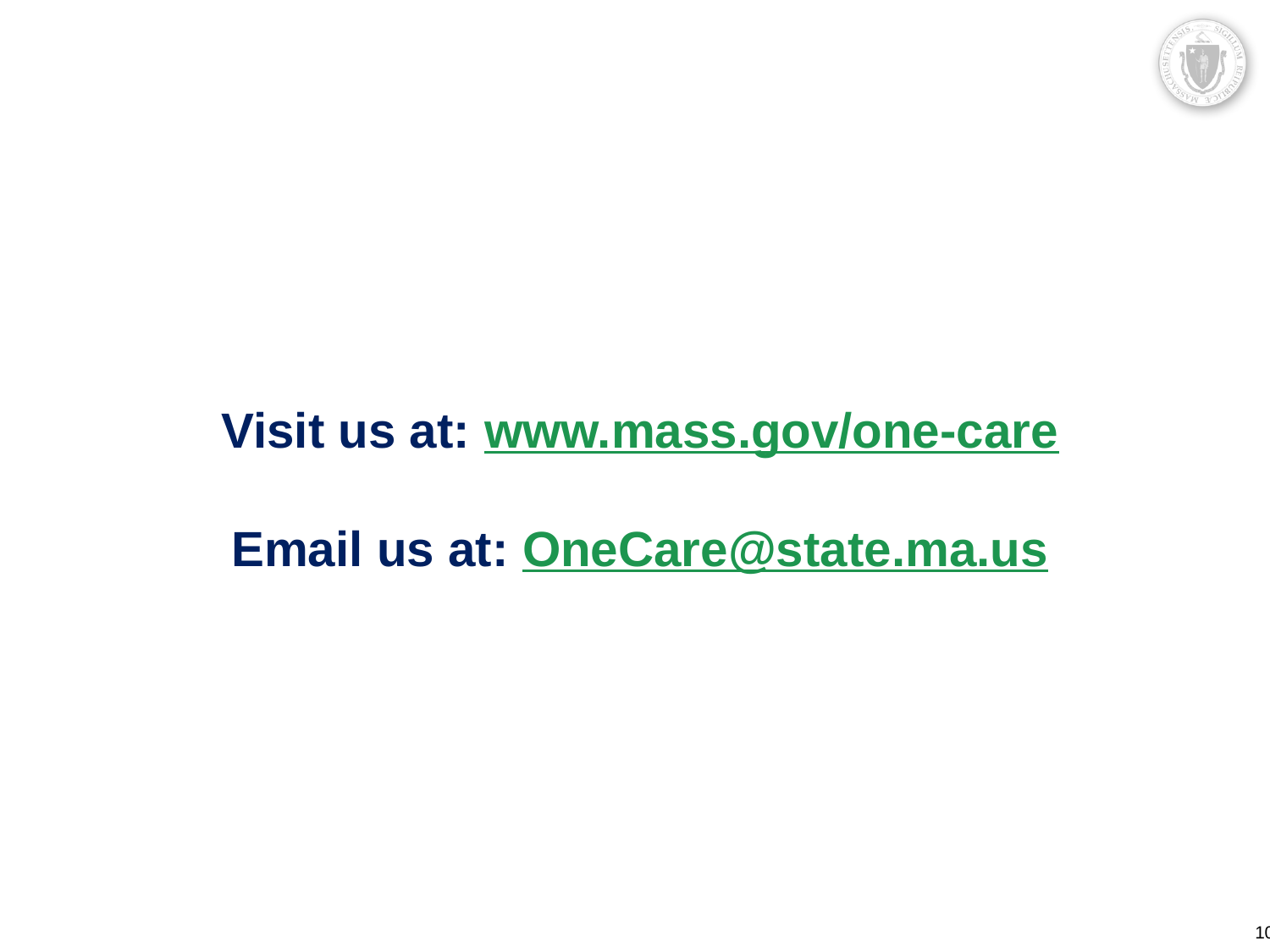

Visit us at: www.mass.gov/one-care

Email us at: OneCare@state.ma.us